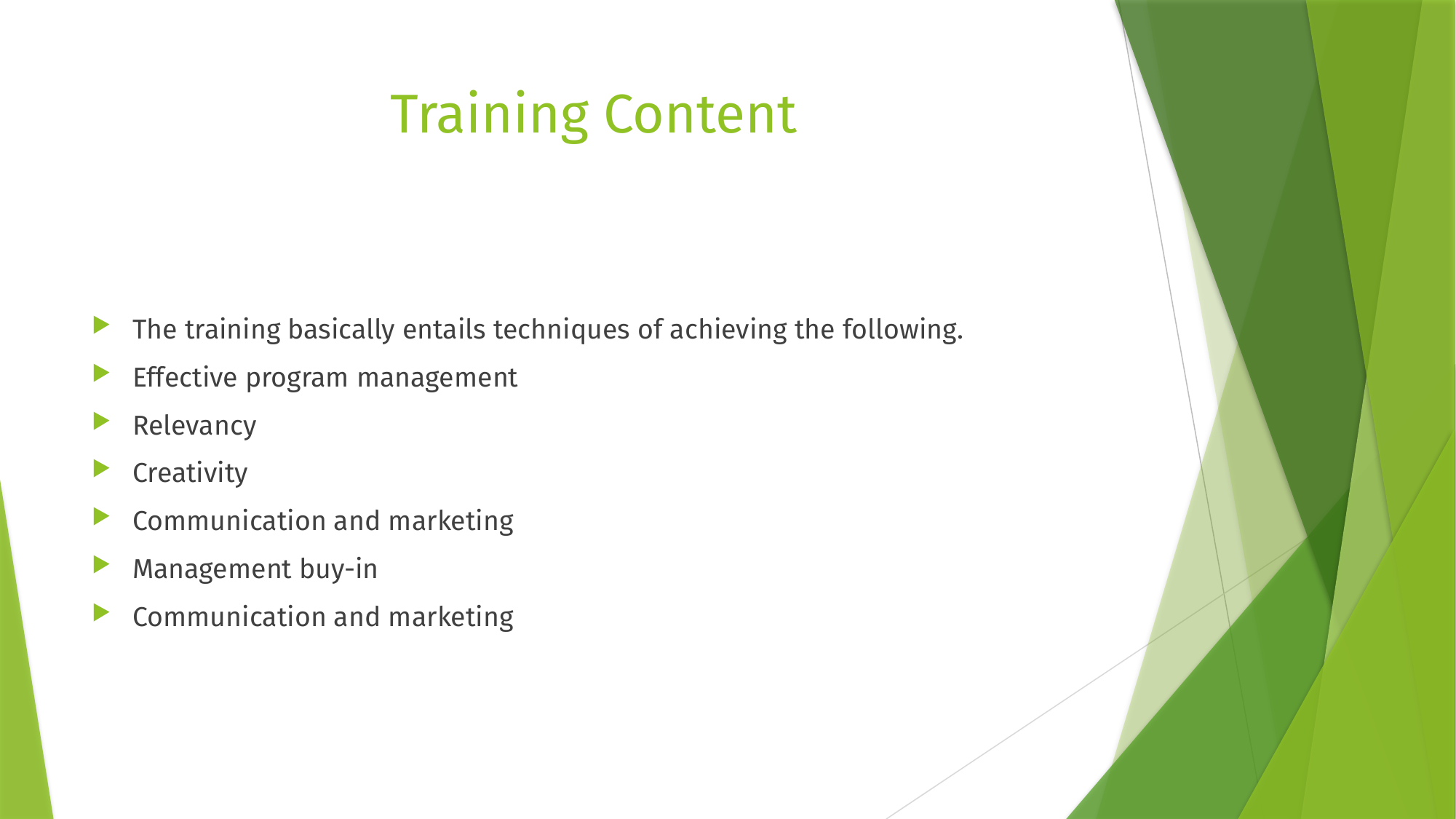

# Training Content

The training basically entails techniques of achieving the following.
Effective program management
Relevancy
Creativity
Communication and marketing
Management buy-in
Communication and marketing